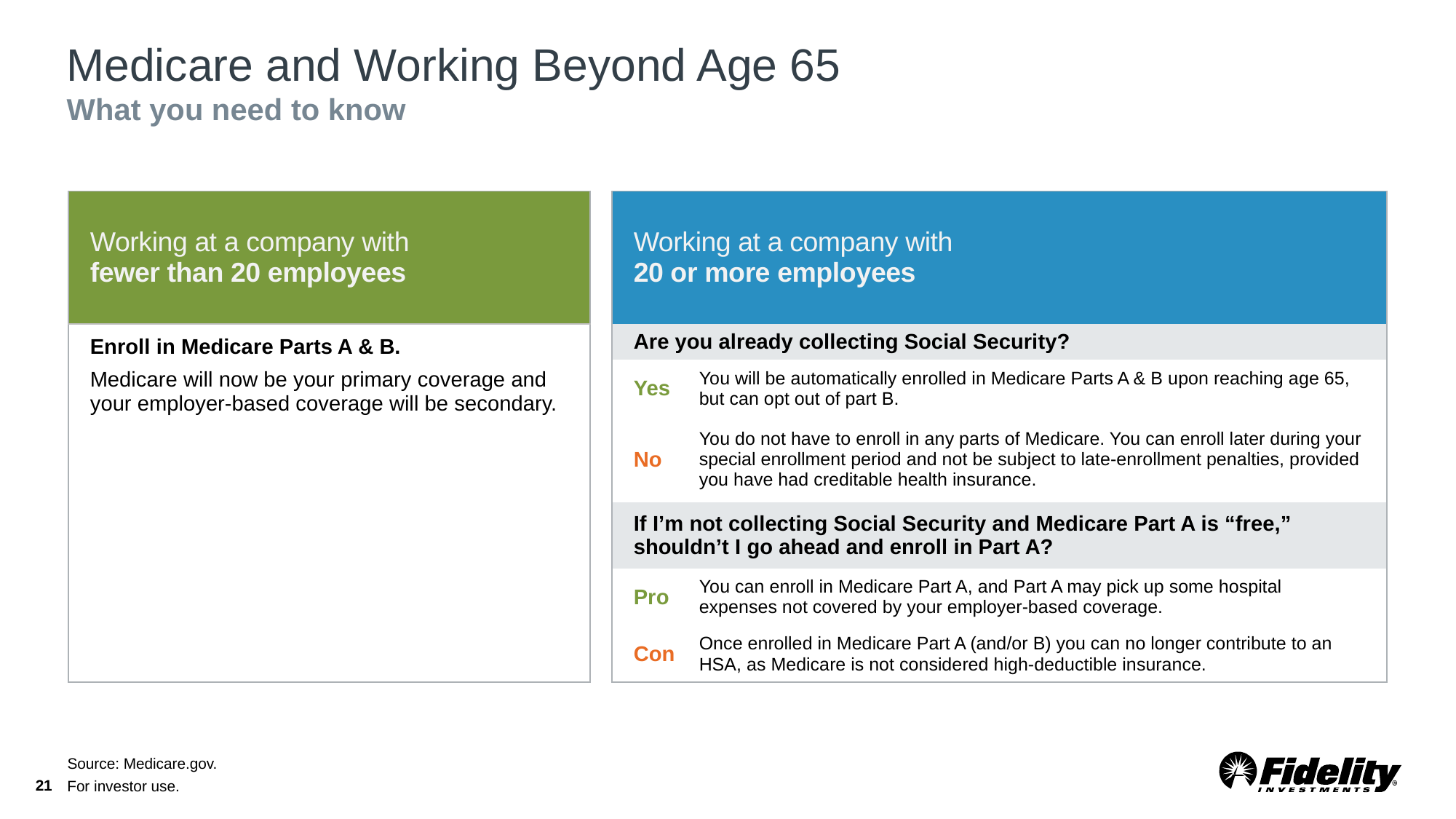

# Medicare and Working Beyond Age 65 What you need to know
| Working at a company with fewer than 20 employees |  | Working at a company with 20 or more employees |  |
| --- | --- | --- | --- |
| Enroll in Medicare Parts A & B. Medicare will now be your primary coverage and your employer-based coverage will be secondary. |  | Are you already collecting Social Security? |  |
|  |  | Yes | You will be automatically enrolled in Medicare Parts A & B upon reaching age 65, but can opt out of part B. |
|  |  | No | You do not have to enroll in any parts of Medicare. You can enroll later during your special enrollment period and not be subject to late-enrollment penalties, provided you have had creditable health insurance. |
|  |  | If I’m not collecting Social Security and Medicare Part A is “free,” shouldn’t I go ahead and enroll in Part A? |  |
|  |  | Pro | You can enroll in Medicare Part A, and Part A may pick up some hospital expenses not covered by your employer-based coverage. |
|  |  | Con | Once enrolled in Medicare Part A (and/or B) you can no longer contribute to an HSA, as Medicare is not considered high-deductible insurance. |
Source: Medicare.gov.
21
For investor use.